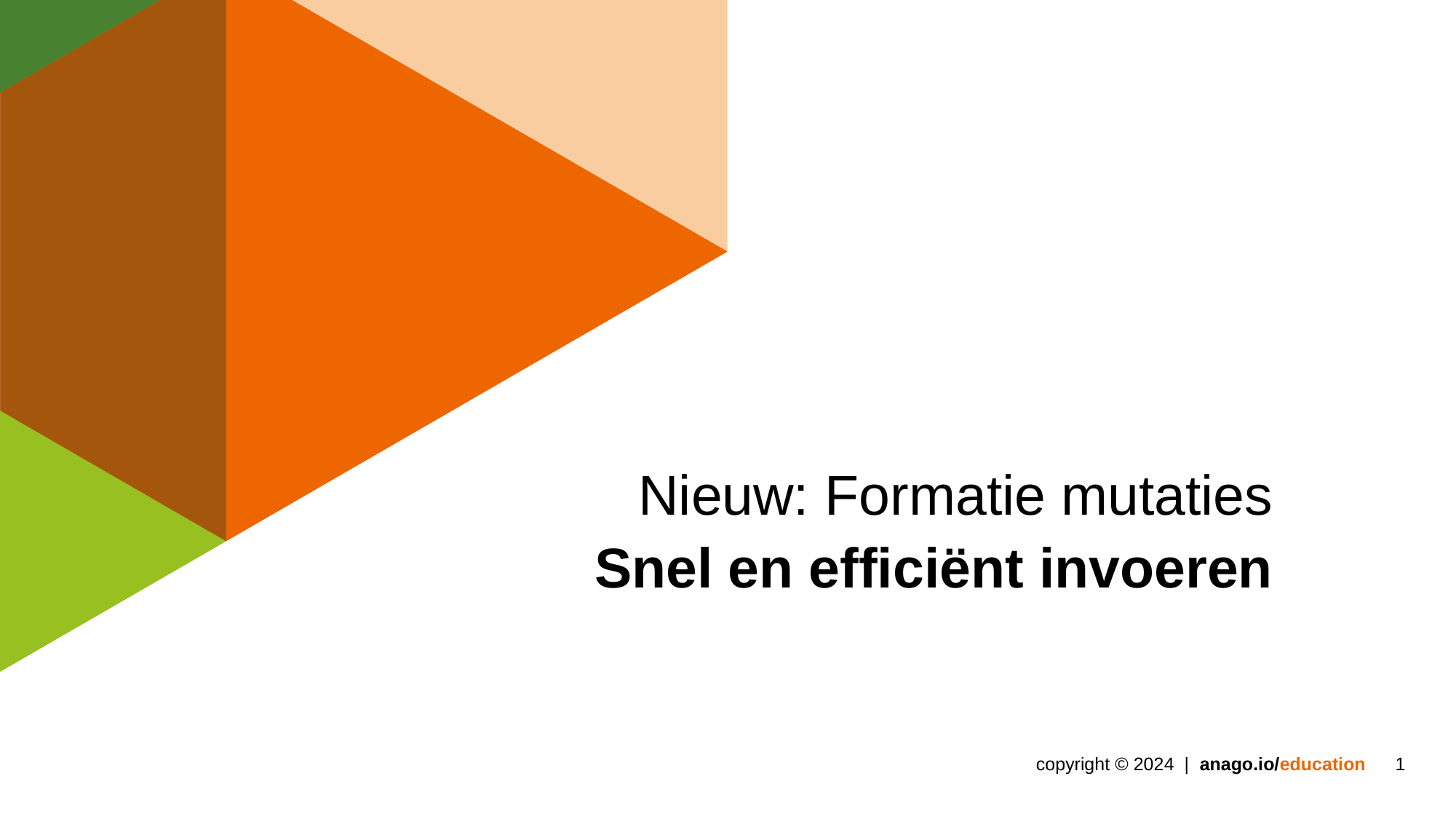

# Nieuw: Formatie mutaties
Snel en efficiënt invoeren
1
copyright © 2024  |  anago.io/education